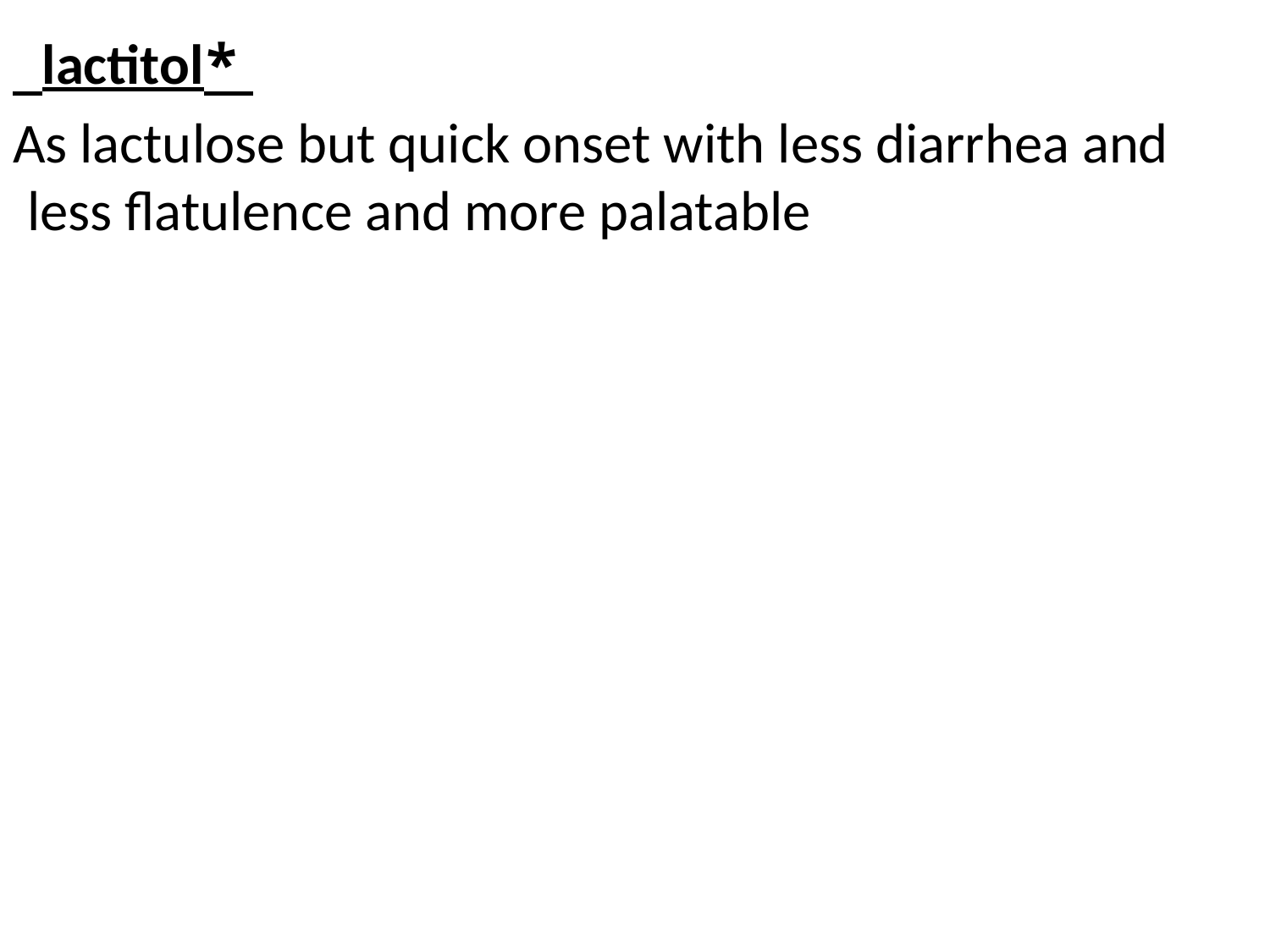

*lactitol
As lactulose but quick onset with less diarrhea and less flatulence and more palatable